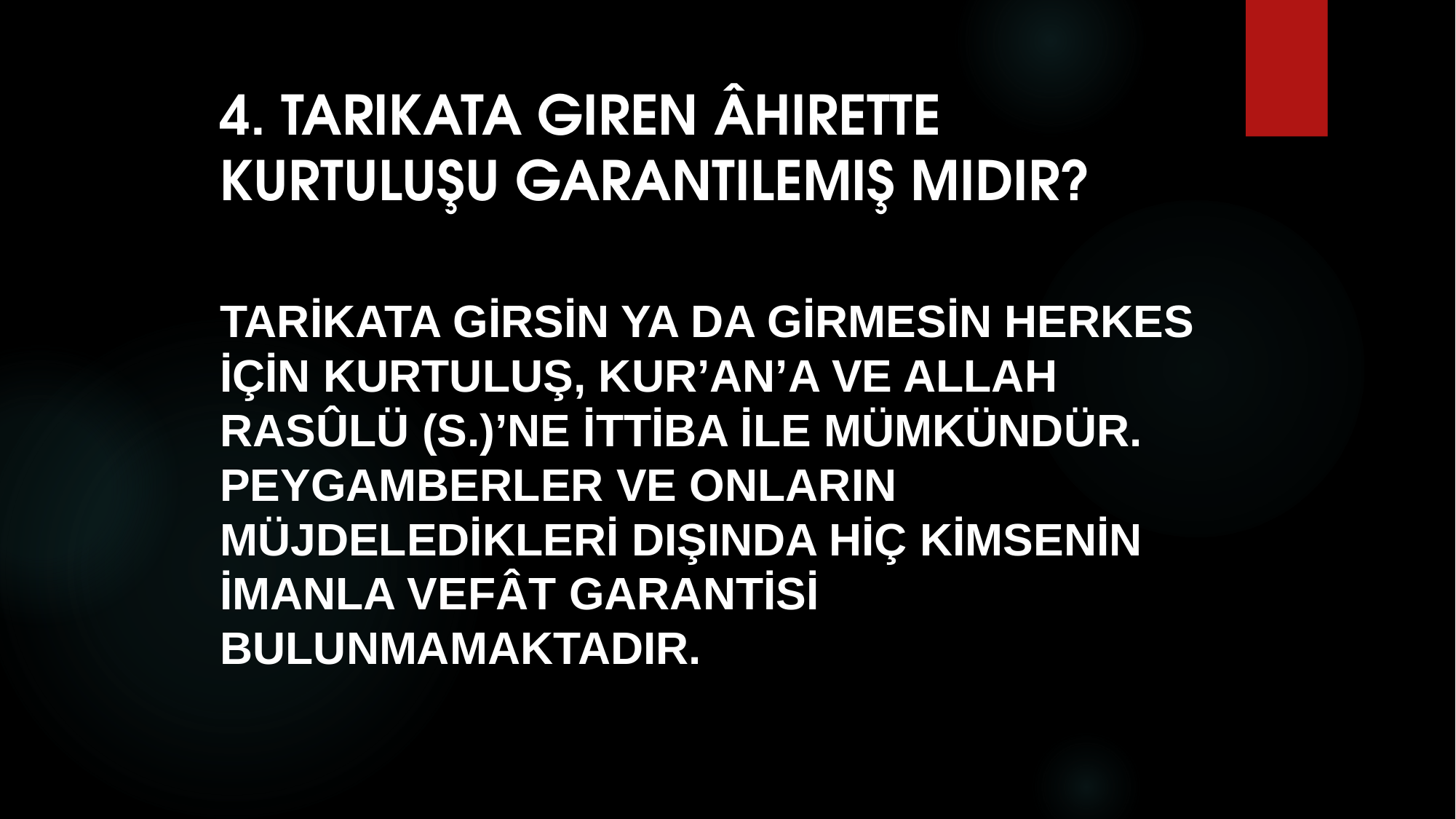

# 4. Tarikata giren âhirette kurtuluşu garantilemiş midir?

tarikata girsin ya da girmesin herkes için kurtuluş, Kur’an’a ve Allah Rasûlü (s.)’ne ittiba ile mümkündür. Peygamberler ve onların müjdeledikleri dışında hiç kimsenin imanla vefât garantisi bulunmamaktadır.